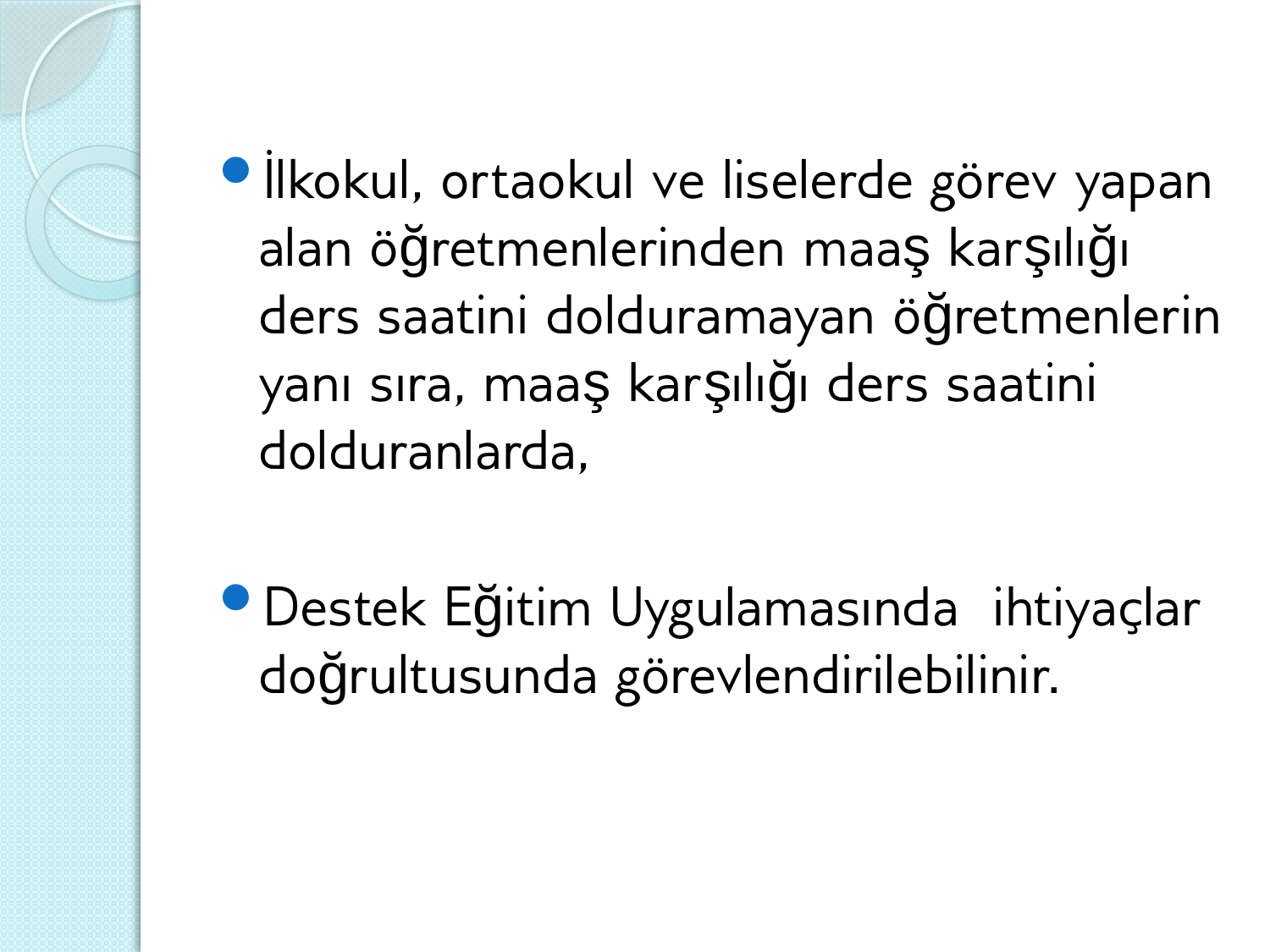

İlkokul, ortaokul ve liselerde görev yapan alan öğretmenlerinden maaş karşılığı ders saatini dolduramayan öğretmenlerin yanı sıra, maaş karşılığı ders saatini dolduranlarda,

Destek Eğitim Uygulamasında  ihtiyaçlar doğrultusunda görevlendirilebilinir.